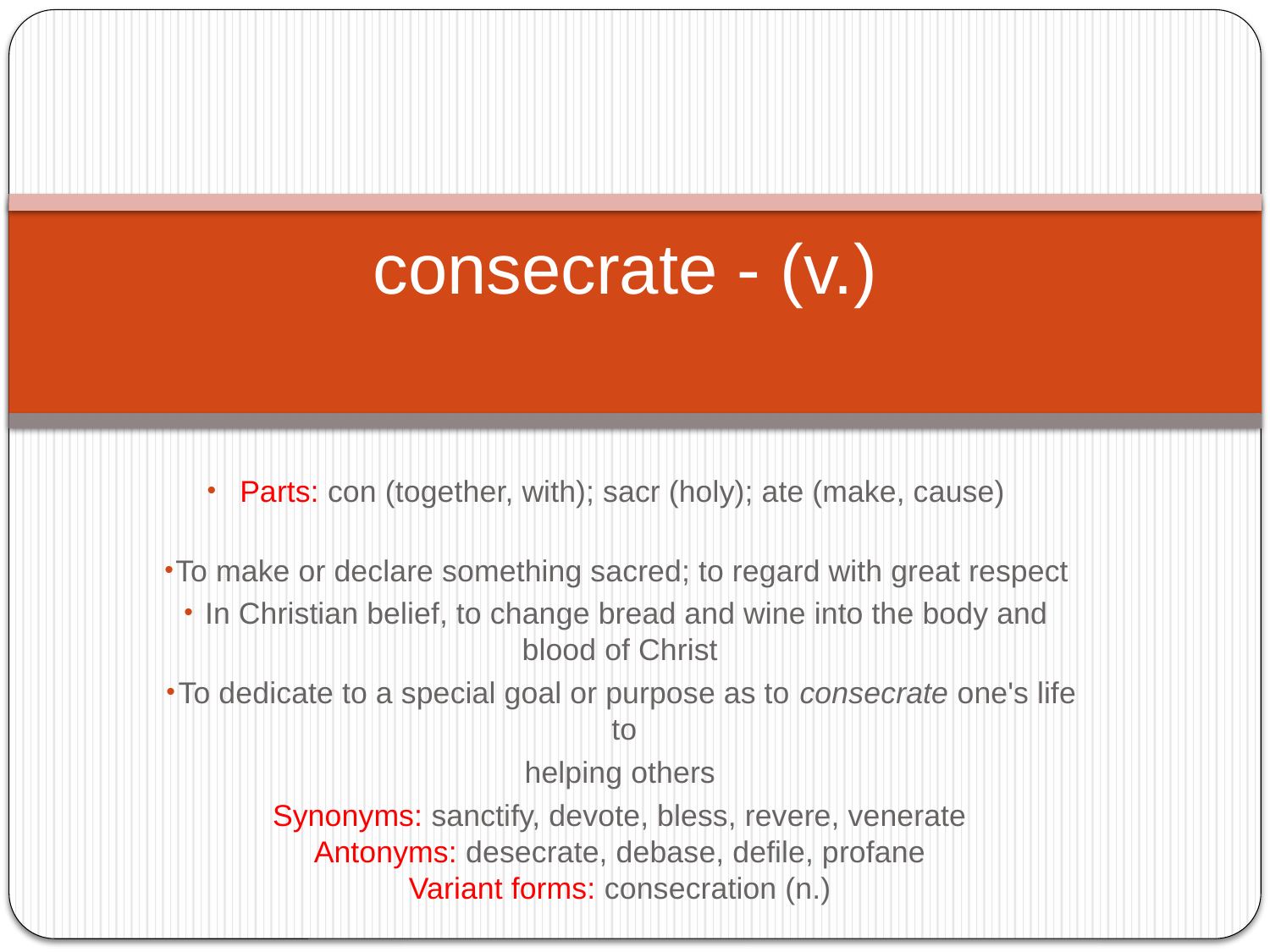

# consecrate - (v.)
Parts: con (together, with); sacr (holy); ate (make, cause)
To make or declare something sacred; to regard with great respect
In Christian belief, to change bread and wine into the body and blood of Christ
To dedicate to a special goal or purpose as to consecrate one's life to
helping others
Synonyms: sanctify, devote, bless, revere, venerate
Antonyms: desecrate, debase, defile, profane
Variant forms: consecration (n.)